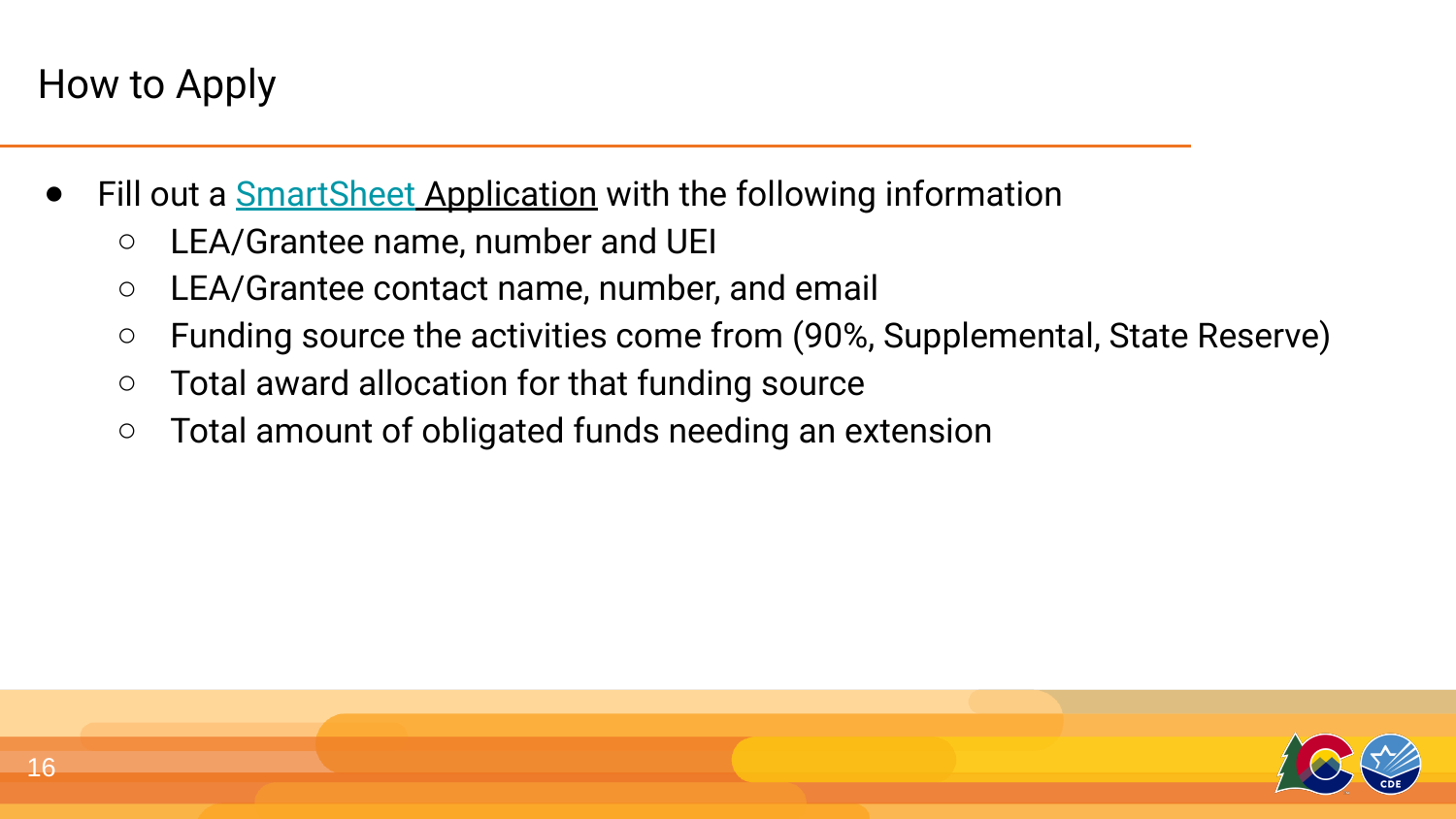

How to Apply
Fill out a SmartSheet Application with the following information
LEA/Grantee name, number and UEI
LEA/Grantee contact name, number, and email
Funding source the activities come from (90%, Supplemental, State Reserve)
Total award allocation for that funding source
Total amount of obligated funds needing an extension